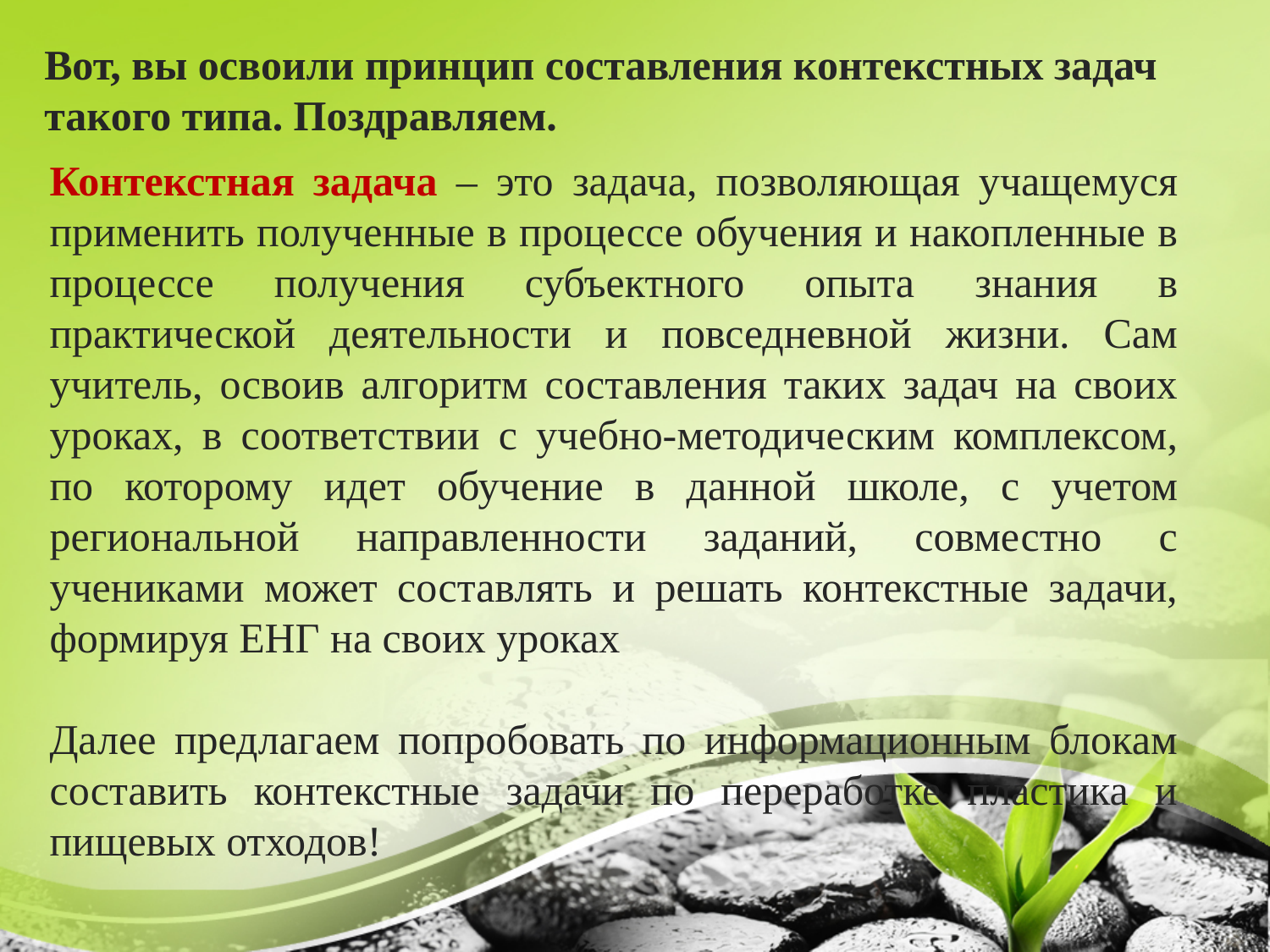

Вот, вы освоили принцип составления контекстных задач такого типа. Поздравляем.
Контекстная задача – это задача, позволяющая учащемуся применить полученные в процессе обучения и накопленные в процессе получения субъектного опыта знания в практической деятельности и повседневной жизни. Сам учитель, освоив алгоритм составления таких задач на своих уроках, в соответствии с учебно-методическим комплексом, по которому идет обучение в данной школе, с учетом региональной направленности заданий, совместно с учениками может составлять и решать контекстные задачи, формируя ЕНГ на своих уроках

Далее предлагаем попробовать по информационным блокам составить контекстные задачи по переработке пластика и пищевых отходов!